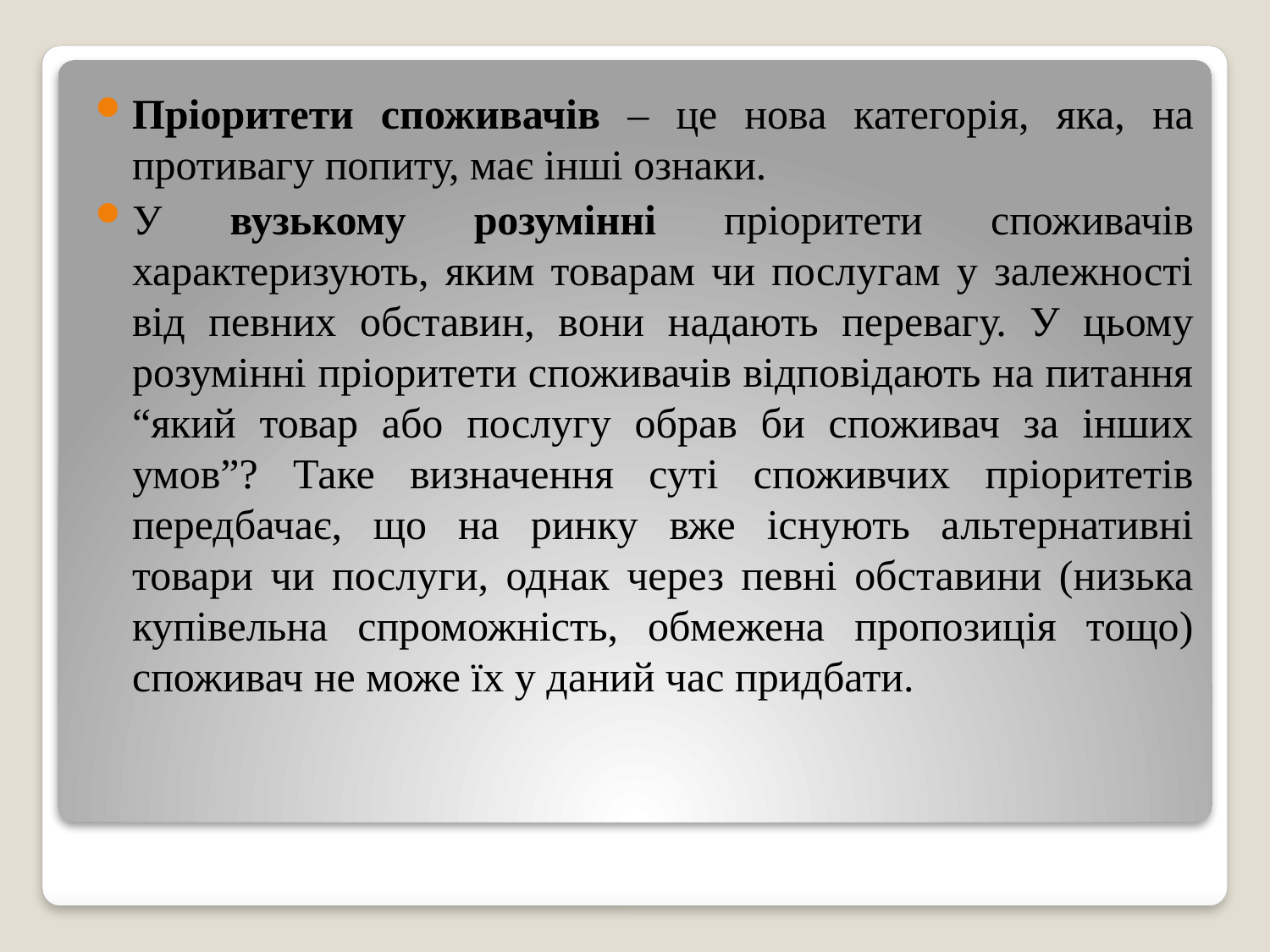

Пріоритети споживачів – це нова категорія, яка, на противагу попиту, має інші ознаки.
У вузькому розумінні пріоритети споживачів характеризують, яким товарам чи послугам у залежності від певних обставин, вони надають перевагу. У цьому розумінні пріоритети споживачів відповідають на питання “який товар або послугу обрав би споживач за інших умов”? Таке визначення суті споживчих пріоритетів передбачає, що на ринку вже існують альтернативні товари чи послуги, однак через певні обставини (низька купівельна спроможність, обмежена пропозиція тощо) споживач не може їх у даний час придбати.